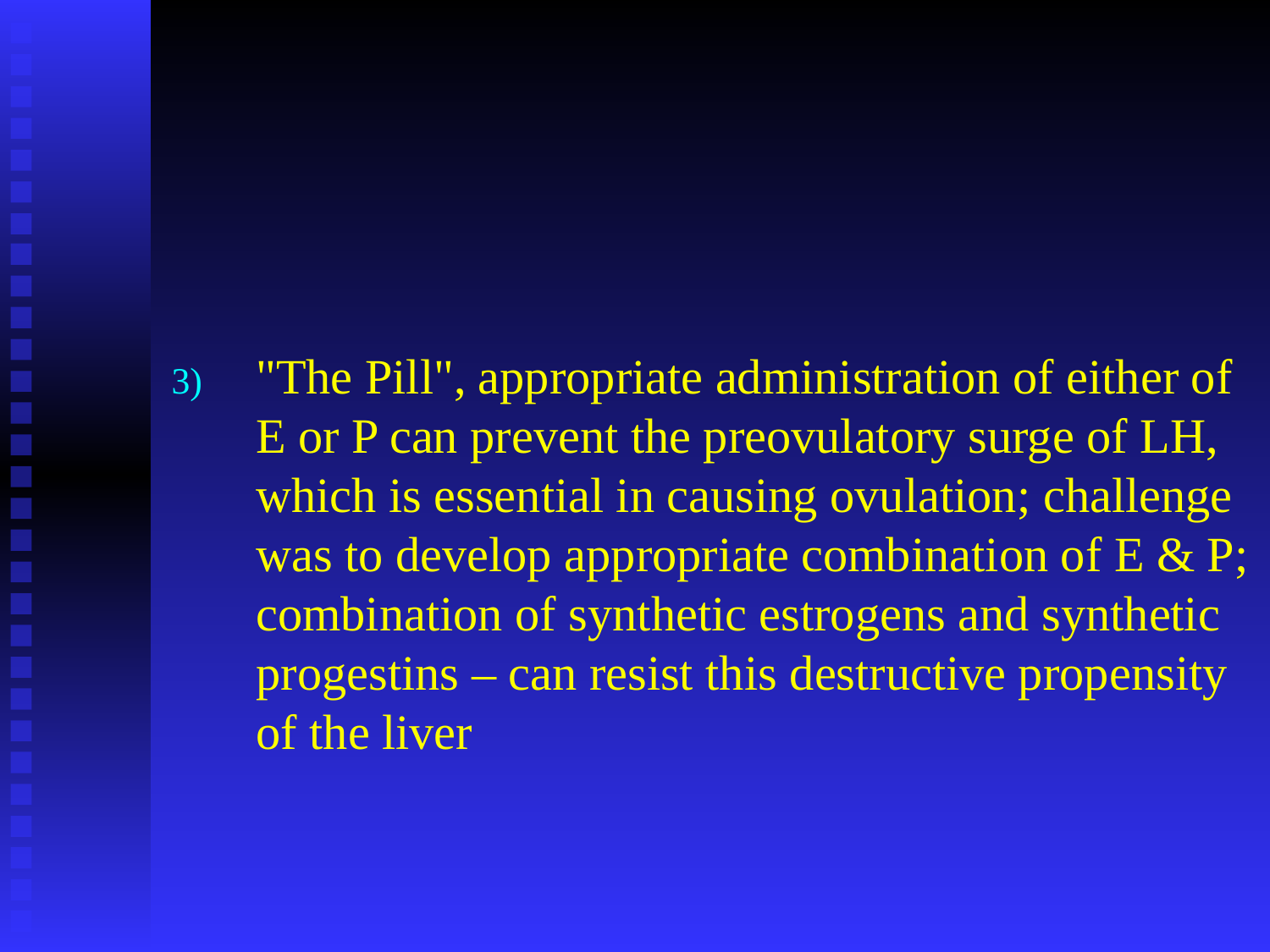

"The Pill", appropriate administration of either of E or P can prevent the preovulatory surge of LH, which is essential in causing ovulation; challenge was to develop appropriate combination of E & P; combination of synthetic estrogens and synthetic progestins – can resist this destructive propensity of the liver